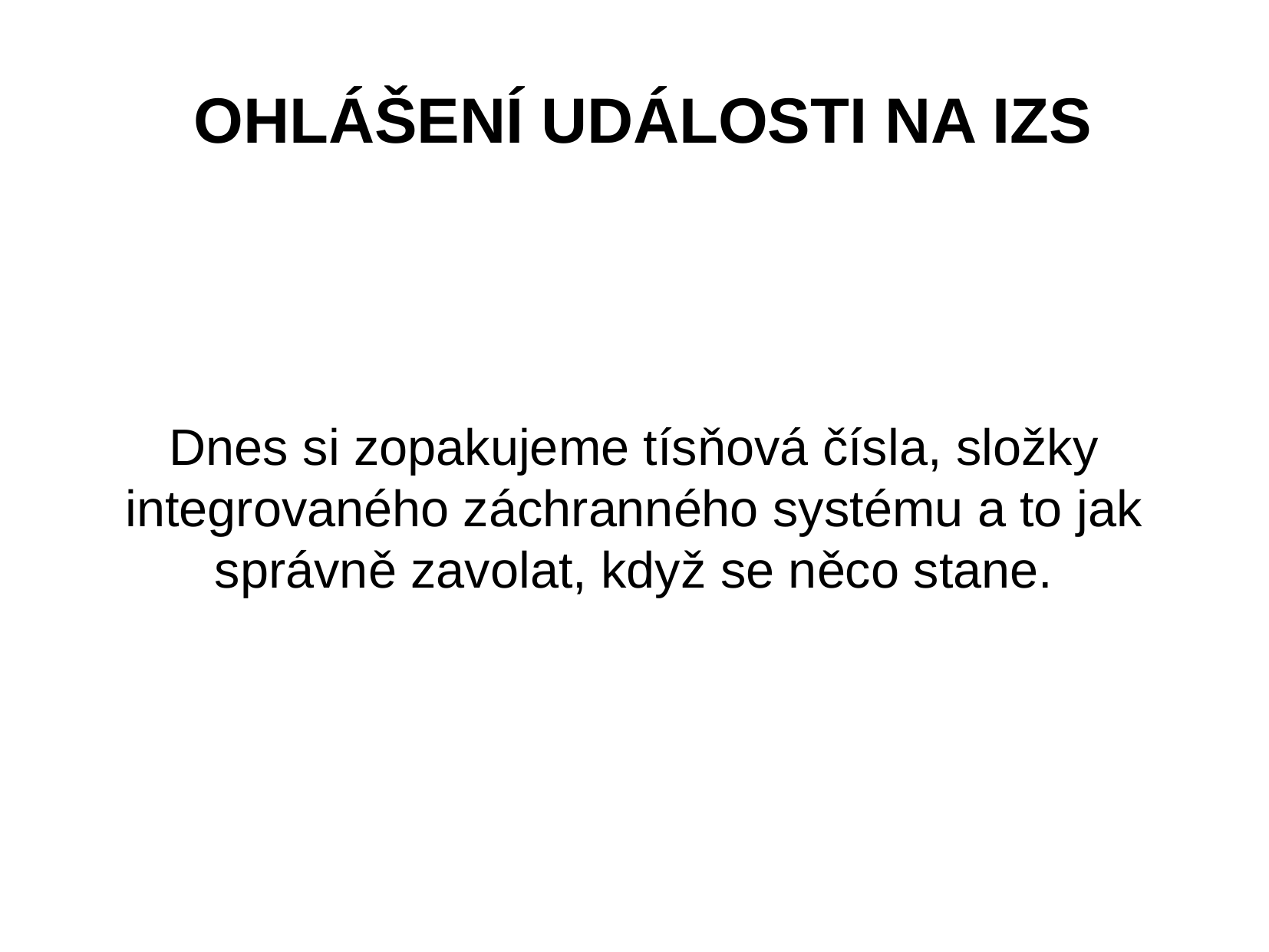

OHLÁŠENÍ UDÁLOSTI NA IZS
Dnes si zopakujeme tísňová čísla, složky integrovaného záchranného systému a to jak správně zavolat, když se něco stane.